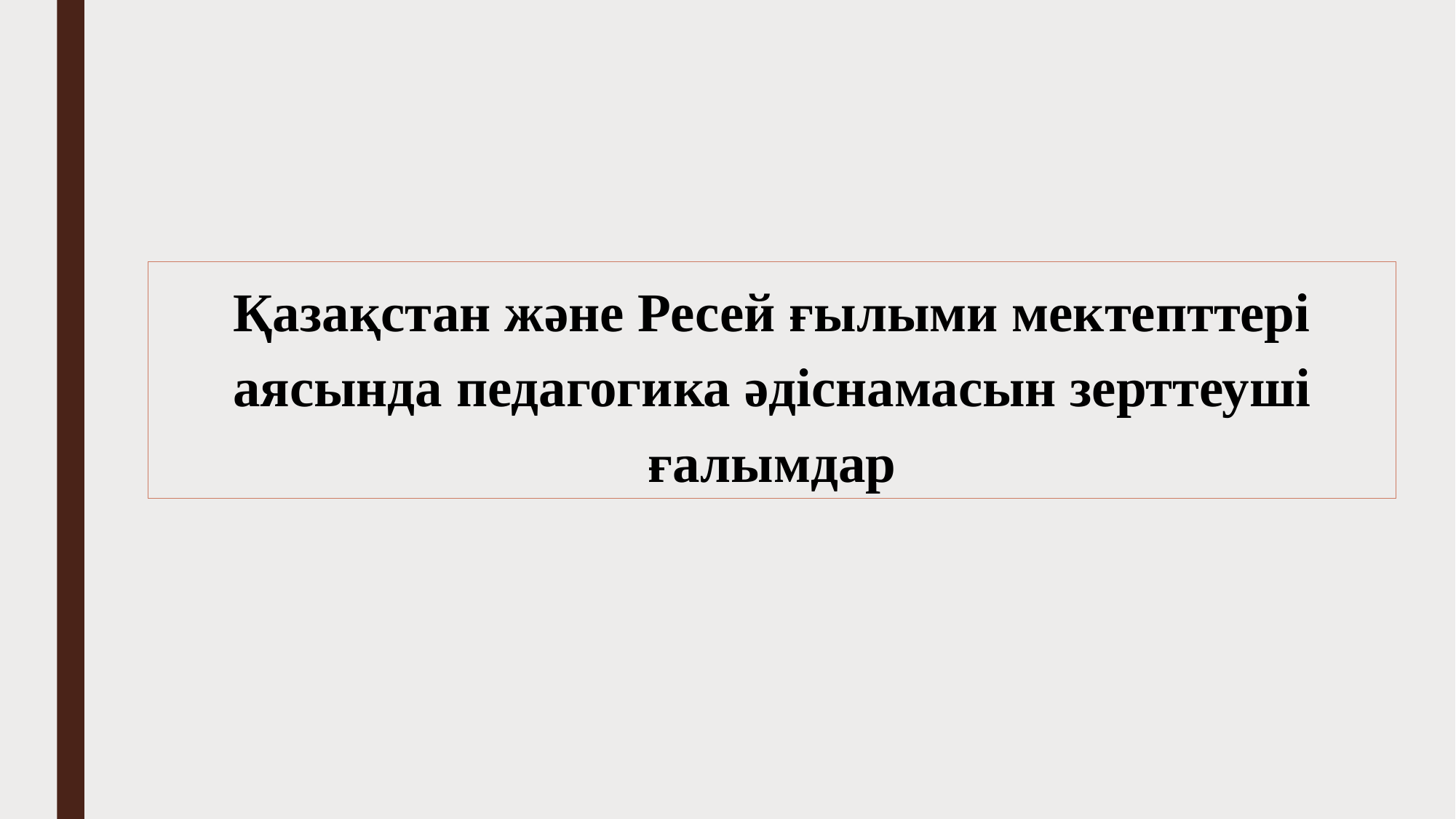

Қазақстан және Ресей ғылыми мектепттері аясында педагогика әдіснамасын зерттеуші ғалымдар